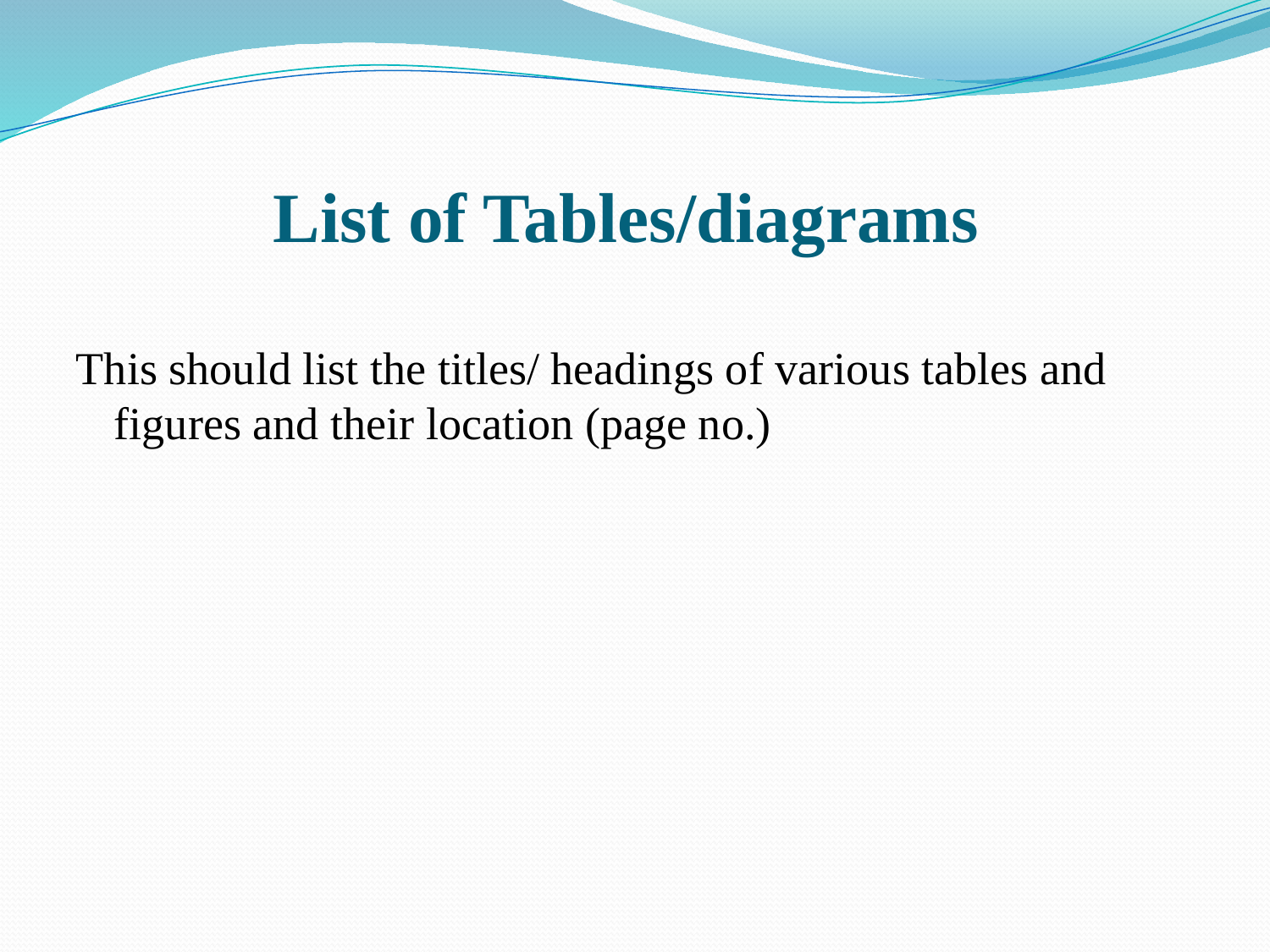

# List of Tables/diagrams

This should list the titles/ headings of various tables and figures and their location (page no.)